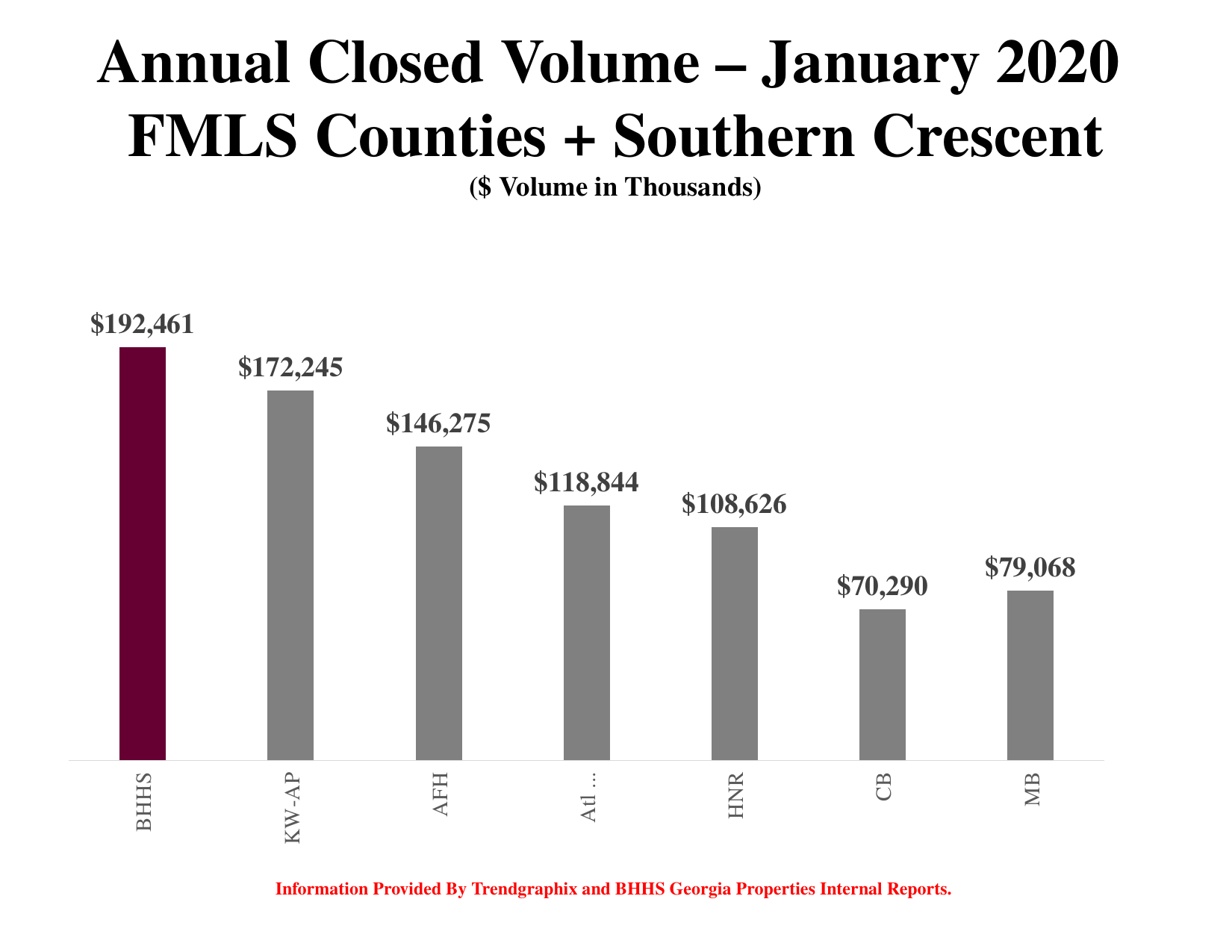

Annual Closed Volume – January 2020
FMLS Counties + Southern Crescent
($ Volume in Thousands)

### Chart

| Category |  |
|---|---|
| BHHS | 192461.0 |
| KW-AP | 172245.0 |
| AFH | 146275.0 |
| Atl Comm | 118844.0 |
| HNR | 108626.0 |
| CB | 70290.0 |
| MB | 79068.0 |
Information Provided By Trendgraphix and BHHS Georgia Properties Internal Reports.